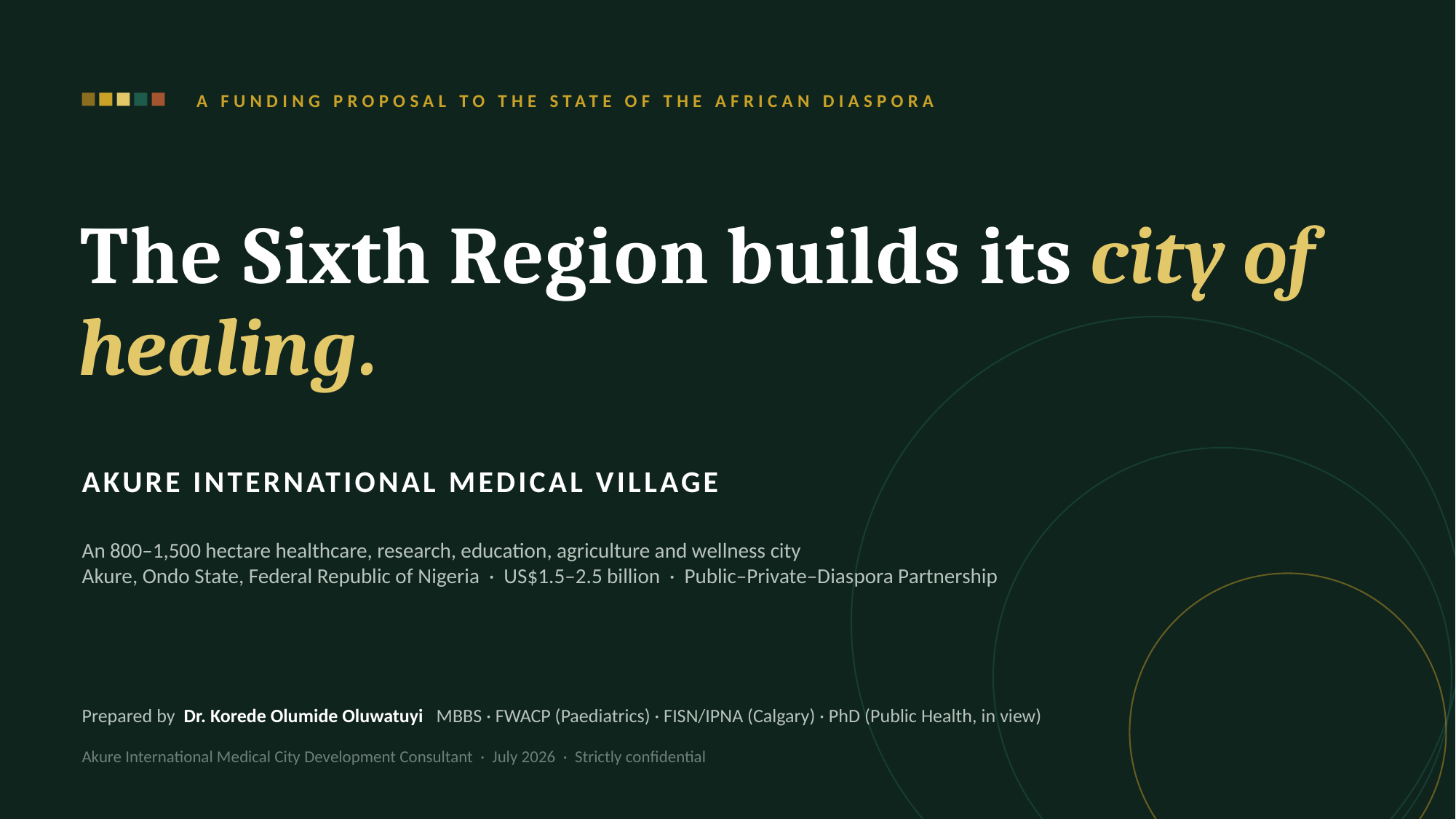

A FUNDING PROPOSAL TO THE STATE OF THE AFRICAN DIASPORA

The Sixth Region builds its city of healing.

AKURE INTERNATIONAL MEDICAL VILLAGE
An 800–1,500 hectare healthcare, research, education, agriculture and wellness city
Akure, Ondo State, Federal Republic of Nigeria  ·  US$1.5–2.5 billion  ·  Public–Private–Diaspora Partnership

Prepared by  Dr. Korede Olumide Oluwatuyi   MBBS · FWACP (Paediatrics) · FISN/IPNA (Calgary) · PhD (Public Health, in view)
Akure International Medical City Development Consultant  ·  July 2026  ·  Strictly confidential